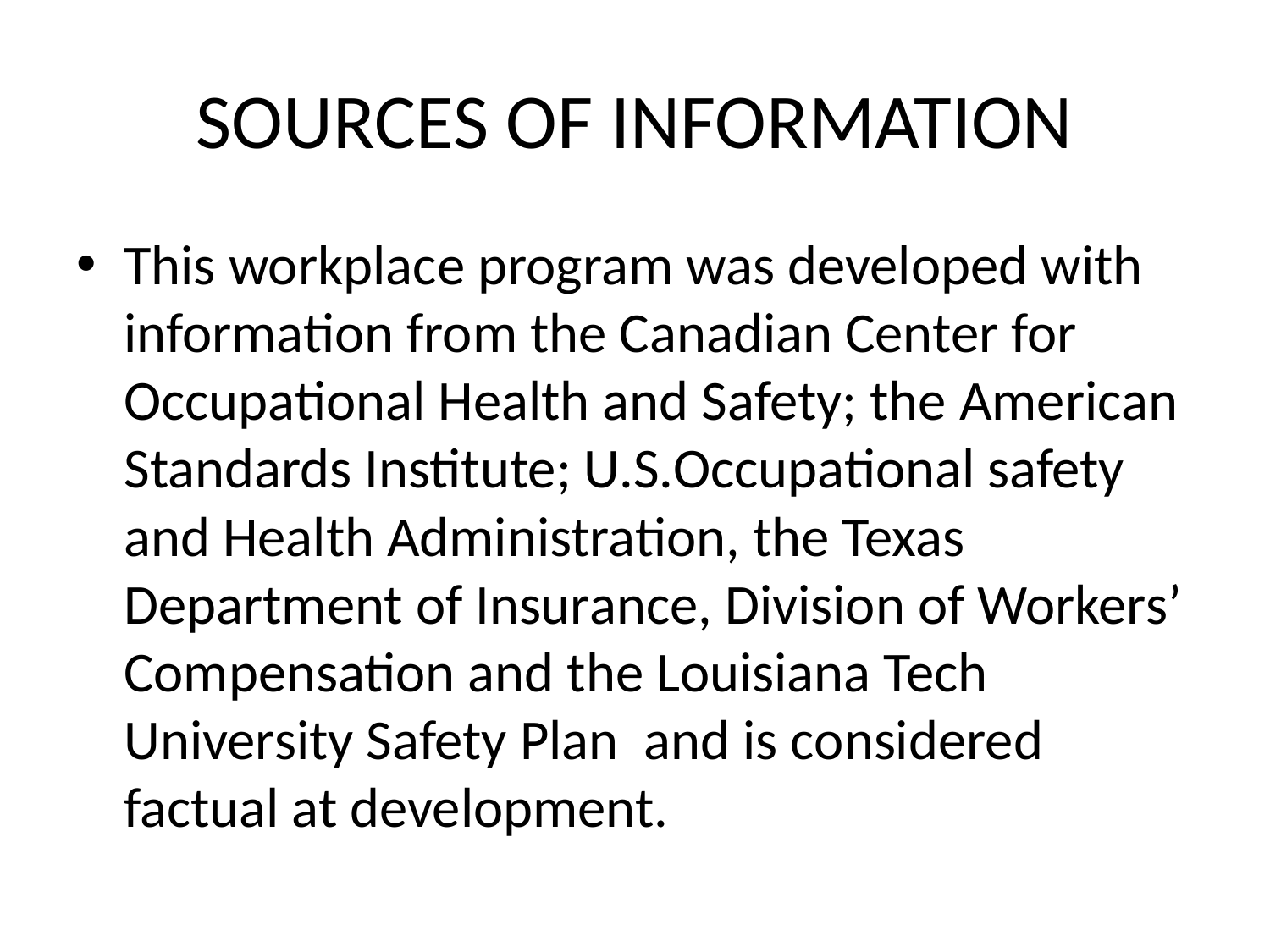

# SOURCES OF INFORMATION
This workplace program was developed with information from the Canadian Center for Occupational Health and Safety; the American Standards Institute; U.S.Occupational safety and Health Administration, the Texas Department of Insurance, Division of Workers’ Compensation and the Louisiana Tech University Safety Plan  and is considered factual at development.